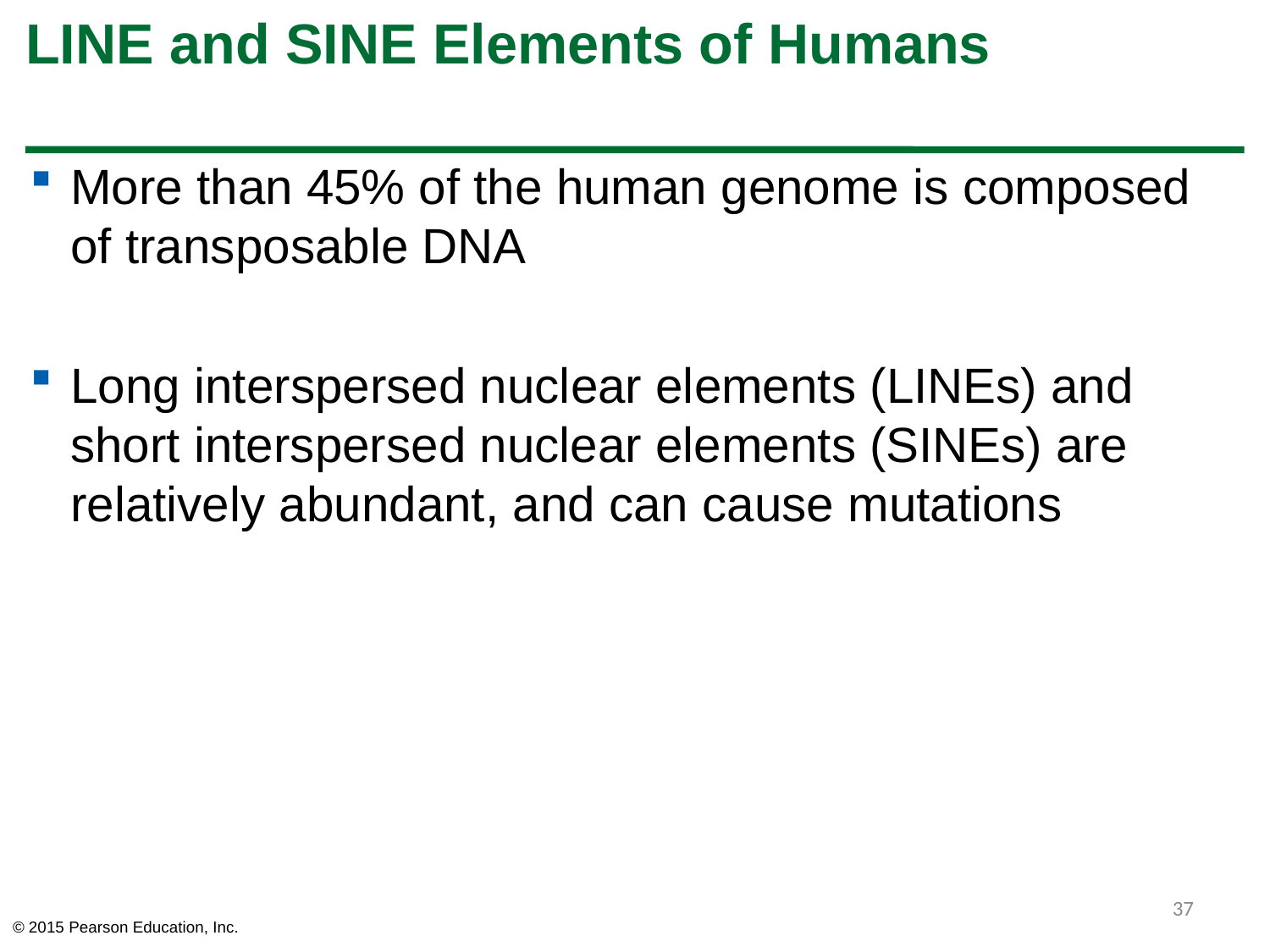

# LINE and SINE Elements of Humans
More than 45% of the human genome is composed of transposable DNA

Long interspersed nuclear elements (LINEs) and short interspersed nuclear elements (SINEs) are relatively abundant, and can cause mutations
37
© 2015 Pearson Education, Inc.